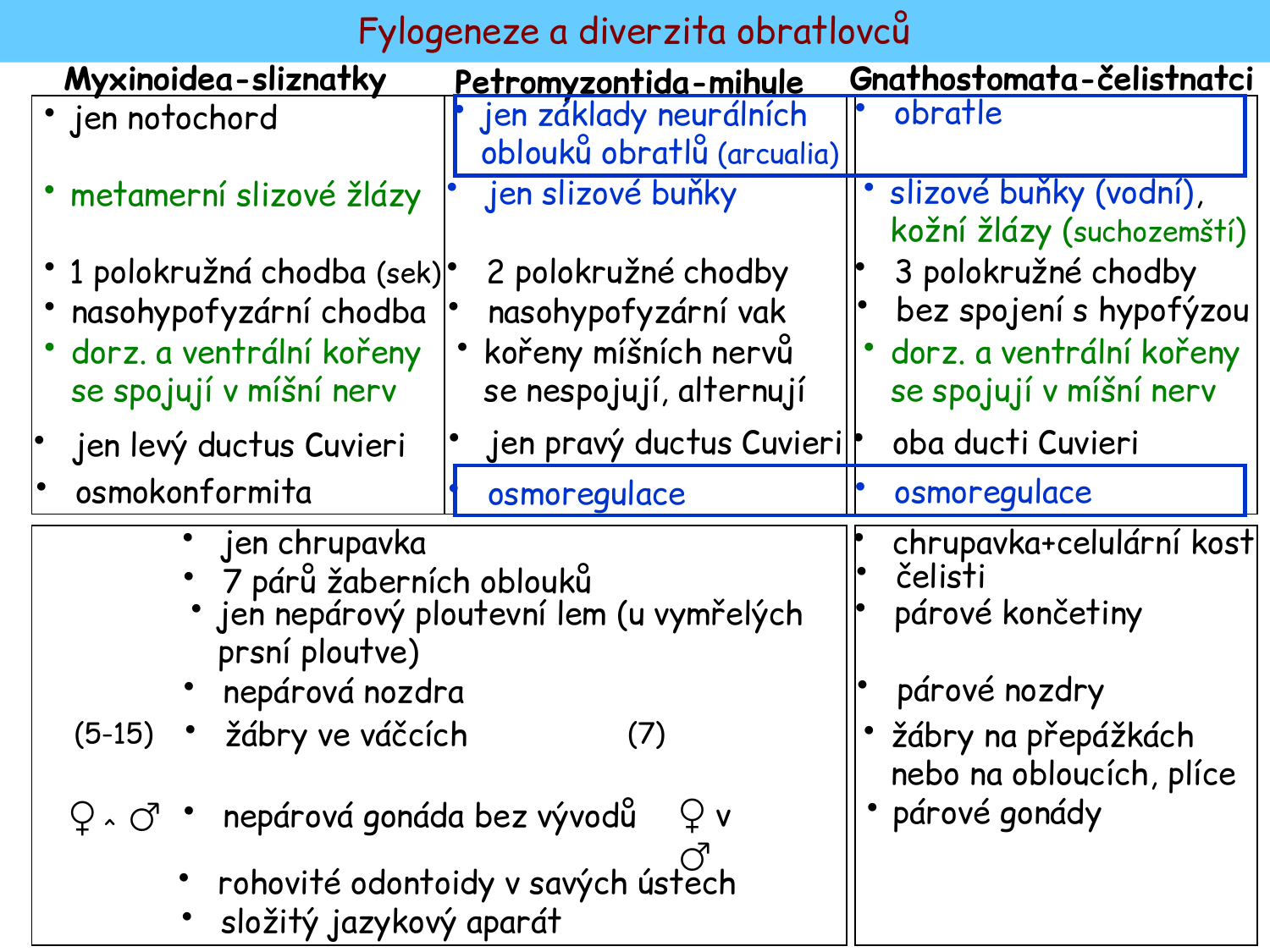

Fylogeneze a diverzita obratlovců
Myxinoidea-sliznatky
Gnathostomata-čelistnatci
Petromyzontida-mihule
 obratle
jen základy neurálních oblouků obratlů (arcualia)
jen notochord

slizové buňky (vodní), kožní žlázy (suchozemští)
 jen slizové buňky
metamerní slizové žlázy
1 polokružná chodba (sek)
 2 polokružné chodby
 3 polokružné chodby
 bez spojení s hypofýzou
nasohypofyzární chodba
 nasohypofyzární vak
dorz. a ventrální kořeny se spojují v míšní nerv
kořeny míšních nervů se nespojují, alternují
dorz. a ventrální kořeny se spojují v míšní nerv
 jen pravý ductus Cuvieri
 oba ducti Cuvieri
 jen levý ductus Cuvieri
 osmokonformita
 osmoregulace
 osmoregulace

 jen chrupavka
 chrupavka+celulární kost
 čelisti
 7 párů žaberních oblouků
 párové končetiny
jen nepárový ploutevní lem (u vymřelých prsní ploutve)
 párové nozdry
 nepárová nozdra
 žábry ve váčcích
žábry na přepážkách nebo na obloucích, plíce
(5-15)
(7)
♀ ^ ♂
♀ v ♂
párové gonády
 nepárová gonáda bez vývodů
 rohovité odontoidy v savých ústech
 složitý jazykový aparát